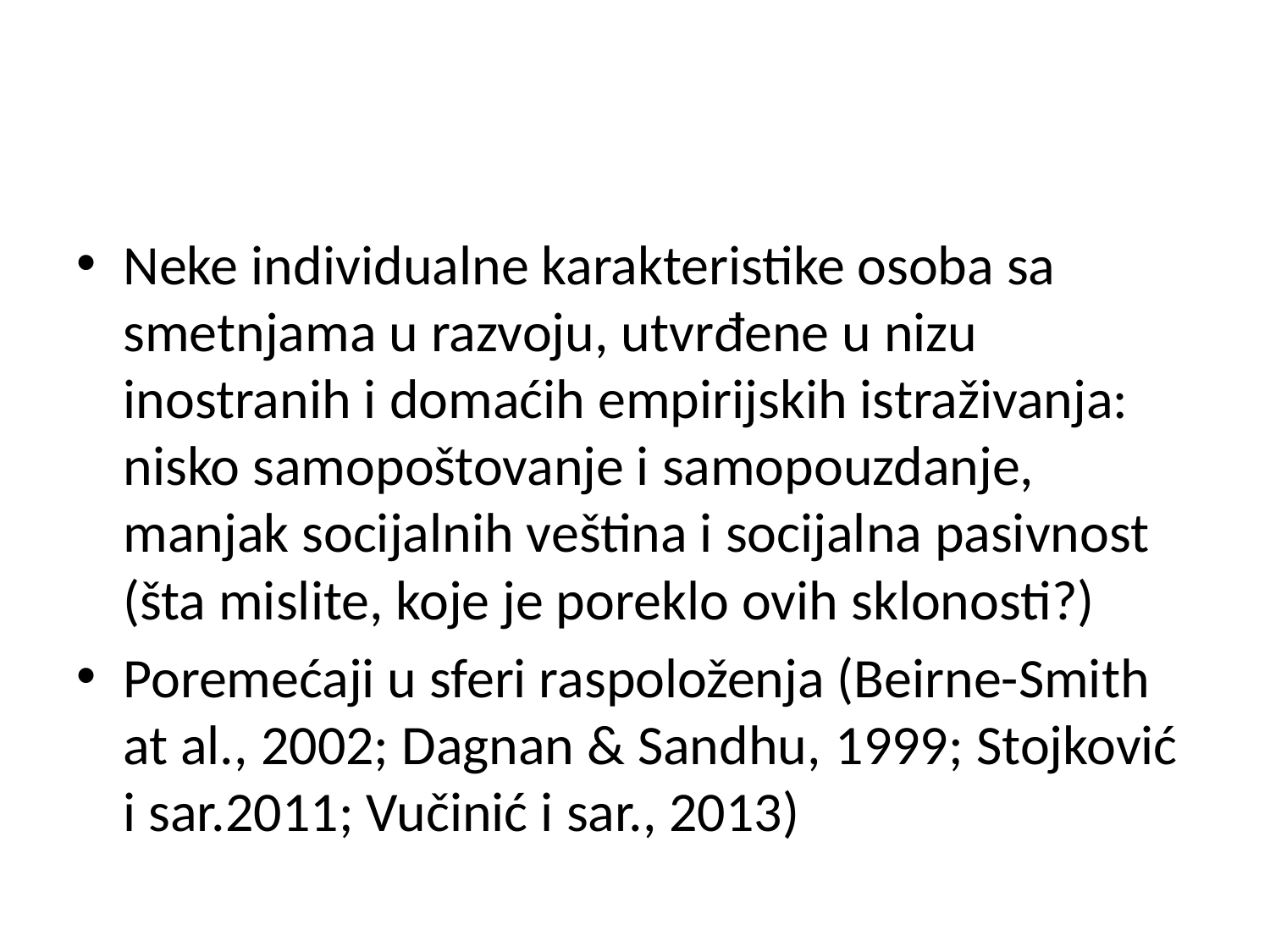

#
Neke individualne karakteristike osoba sa smetnjama u razvoju, utvrđene u nizu inostranih i domaćih empirijskih istraživanja: nisko samopoštovanje i samopouzdanje, manjak socijalnih veština i socijalna pasivnost (šta mislite, koje je poreklo ovih sklonosti?)
Poremećaji u sferi raspoloženja (Beirne-Smith at al., 2002; Dagnan & Sandhu, 1999; Stojković i sar.2011; Vučinić i sar., 2013)